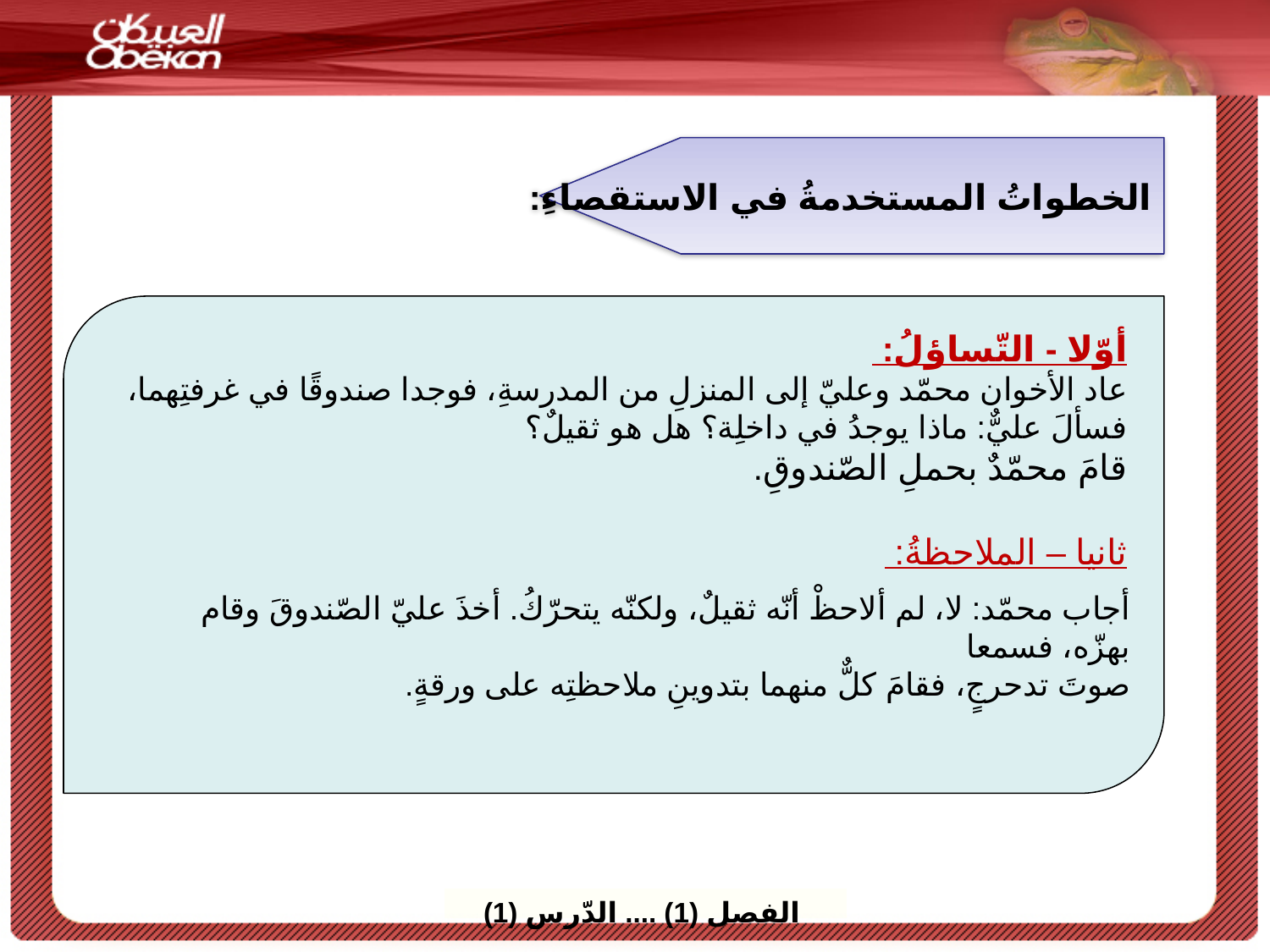

الخطواتُ المستخدمةُ في الاستقصاءِ:
أوّلا - التّساؤلُ:
عاد الأخوان محمّد وعليّ إلى المنزلِ من المدرسةِ، فوجدا صندوقًا في غرفتِهما، فسألَ عليٌّ: ماذا يوجدُ في داخلِة؟ هل هو ثقيلٌ؟
قامَ محمّدٌ بحملِ الصّندوقِ.

ثانيا – الملاحظةُ:

أجاب محمّد: لا، لم ألاحظْ أنّه ثقيلٌ، ولكنّه يتحرّكُ. أخذَ عليّ الصّندوقَ وقام بهزّه، فسمعا
صوتَ تدحرجٍ، فقامَ كلٌّ منهما بتدوينِ ملاحظتِه على ورقةٍ.
 الفصل (1) .... الدّرس (1)